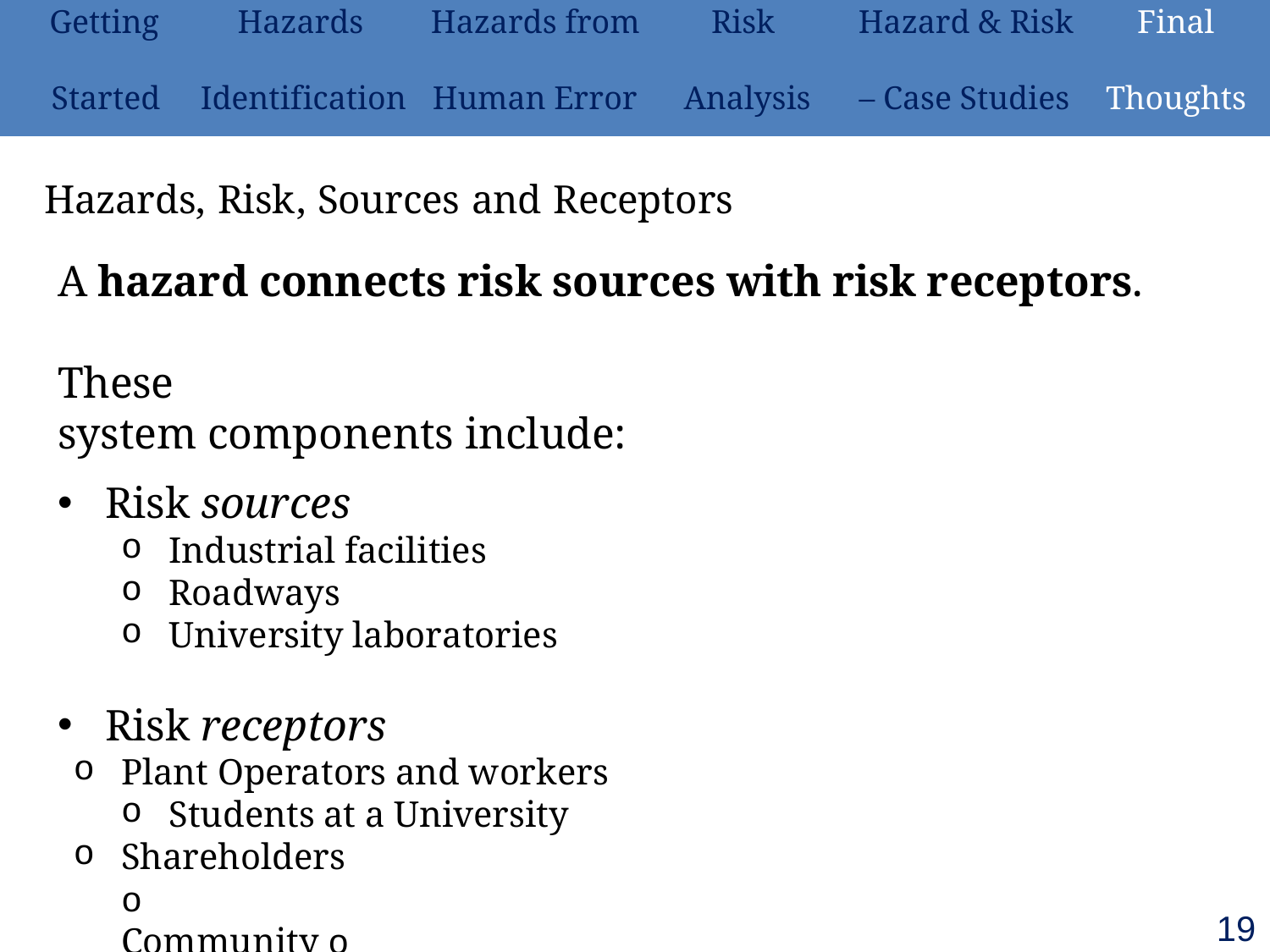

| Getting | Hazards | Hazards from | Risk | Hazard & Risk | Final |
| --- | --- | --- | --- | --- | --- |
| Started | Identification | Human Error | Analysis | – Case Studies | Thoughts |
# Hazards, Risk, Sources and Receptors
A hazard connects risk sources with risk receptors.	These
system components include:
Risk sources
Industrial facilities
Roadways
University laboratories

Risk receptors
Plant Operators and workers
Students at a University
Shareholders o	Community o	Environment o	Regulators
197